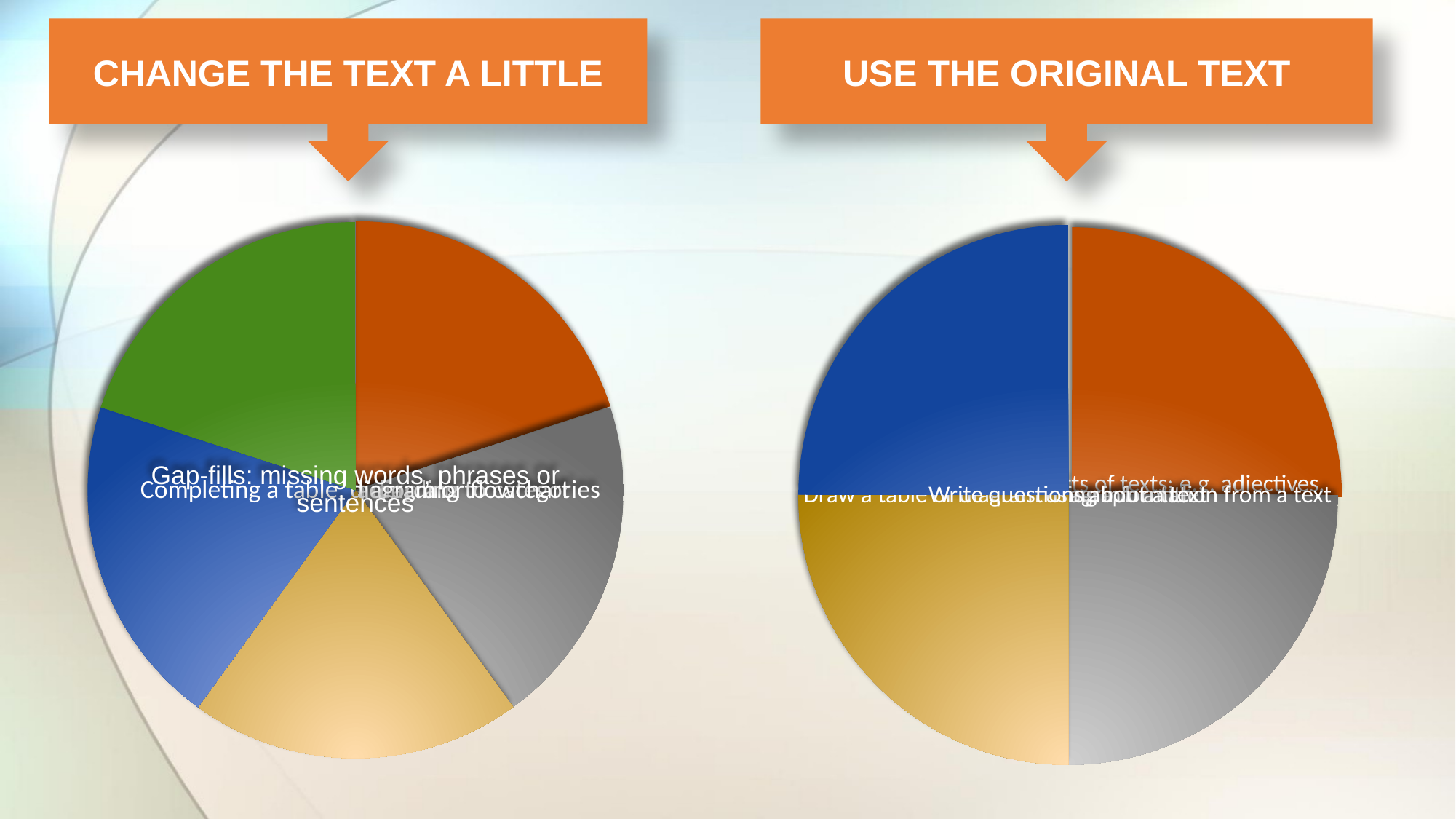

CHANGE THE TEXT A LITTLE
USE THE ORIGINAL TEXT
Sequencing – words, paragraphs, sentences
Labelling a diagram
Grouping parts of texts according to categories
Completing a table, diagram or flowchart
Gap-fills: missing words, phrases or sentences
Underline or highlight parts of texts: e.g. adjectives, adverbs, connectives
Give each paragraph a title
Draw a table or diagram using information from a text
Write questions about a text